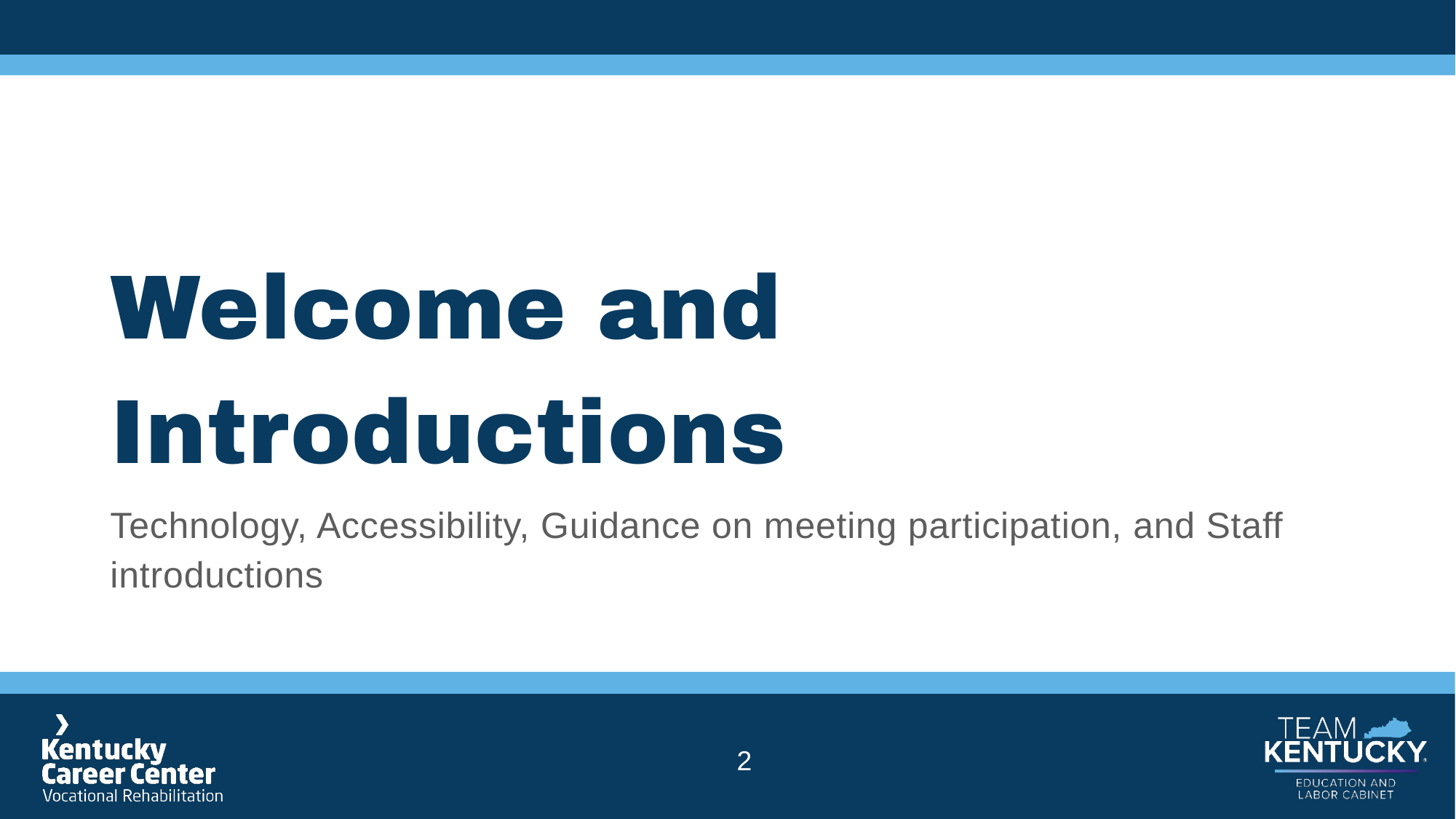

# Welcome and Introductions
Technology, Accessibility, Guidance on meeting participation, and Staff introductions
2